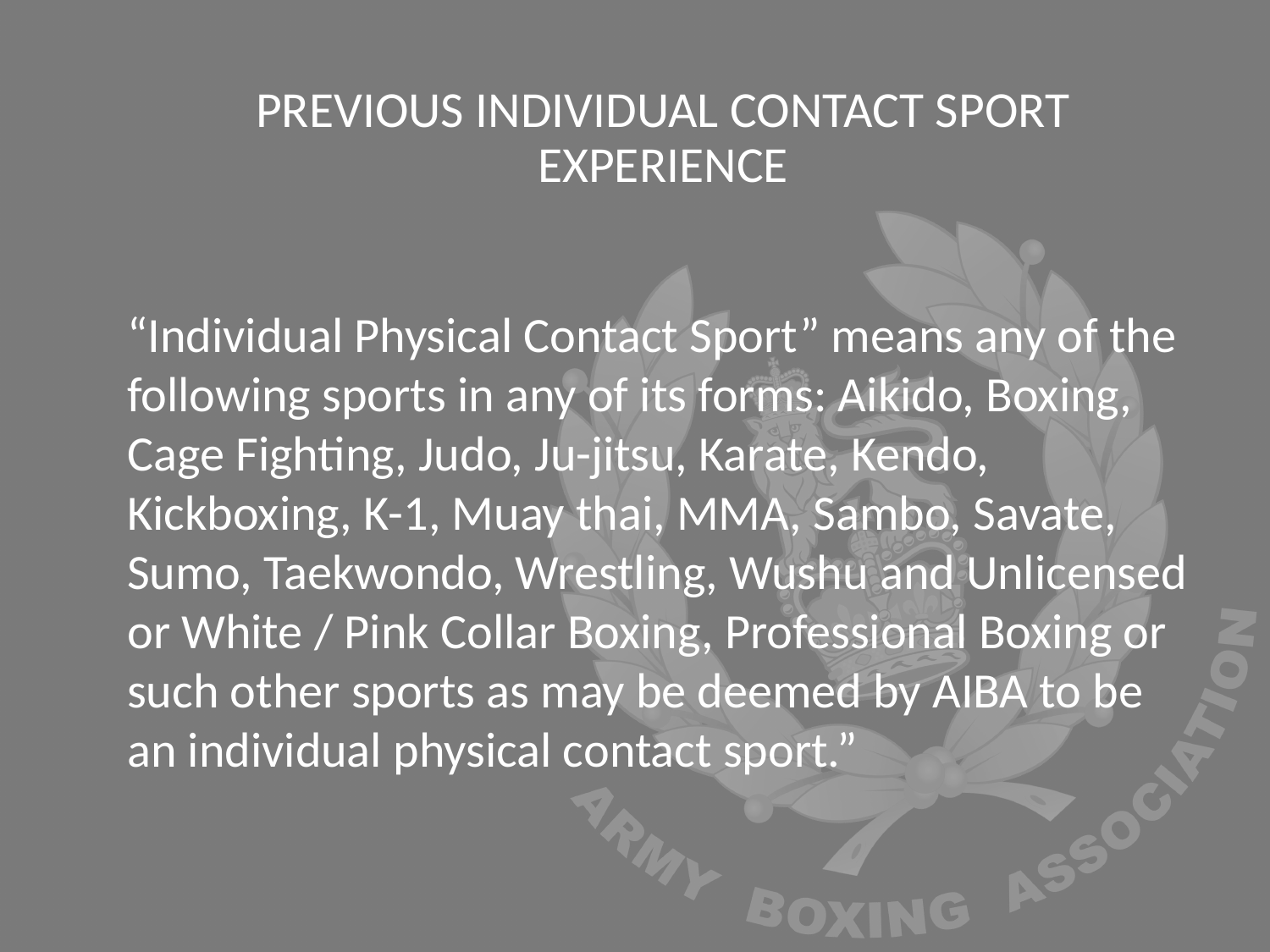

# PREVIOUS INDIVIDUAL CONTACT SPORT EXPERIENCE

“Individual Physical Contact Sport” means any of the following sports in any of its forms: Aikido, Boxing, Cage Fighting, Judo, Ju-jitsu, Karate, Kendo, Kickboxing, K-1, Muay thai, MMA, Sambo, Savate, Sumo, Taekwondo, Wrestling, Wushu and Unlicensed or White / Pink Collar Boxing, Professional Boxing or such other sports as may be deemed by AIBA to be an individual physical contact sport.”